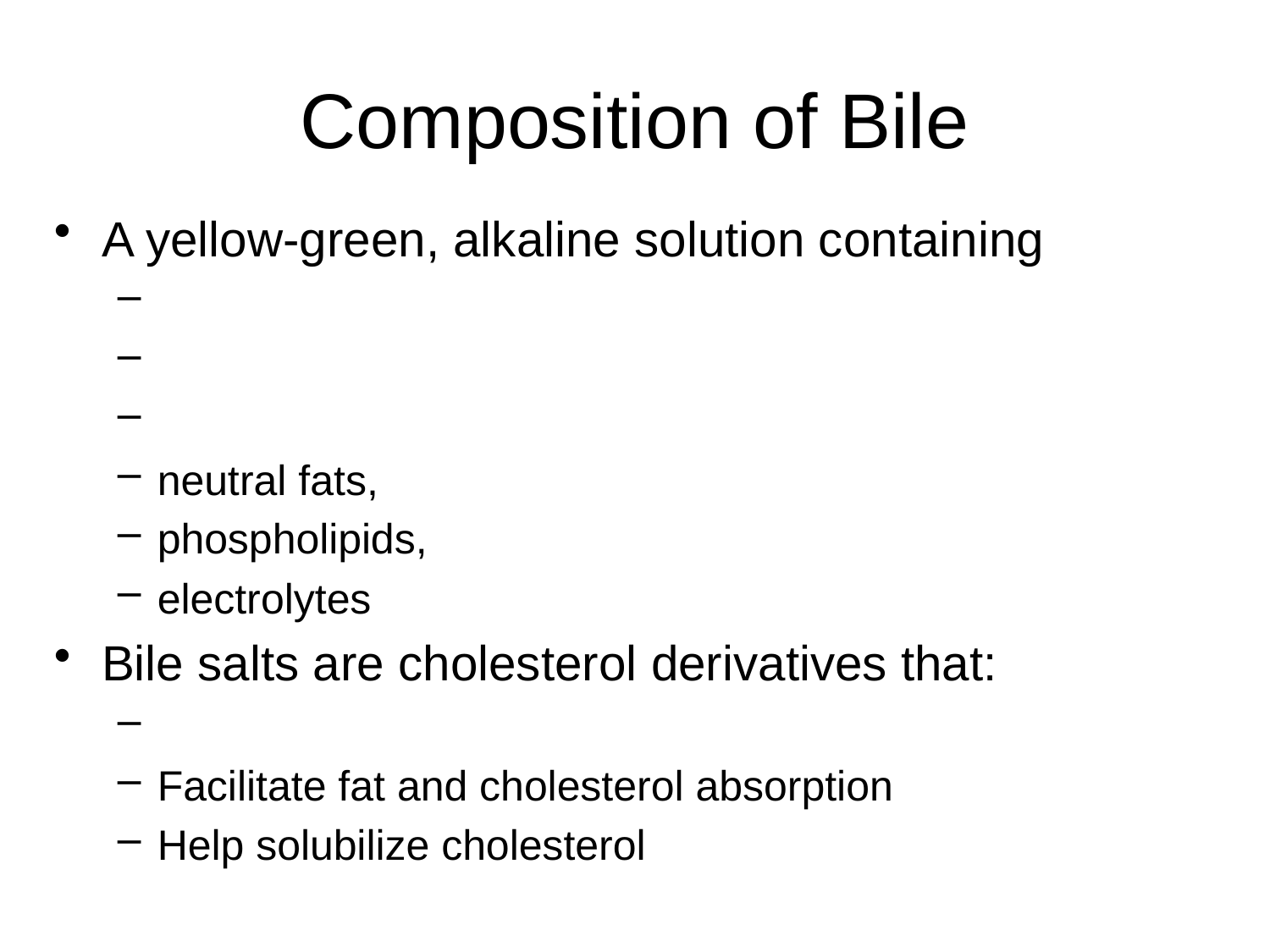

# Composition of Bile
A yellow-green, alkaline solution containing

neutral fats,
phospholipids,
electrolytes
Bile salts are cholesterol derivatives that:

Facilitate fat and cholesterol absorption
Help solubilize cholesterol